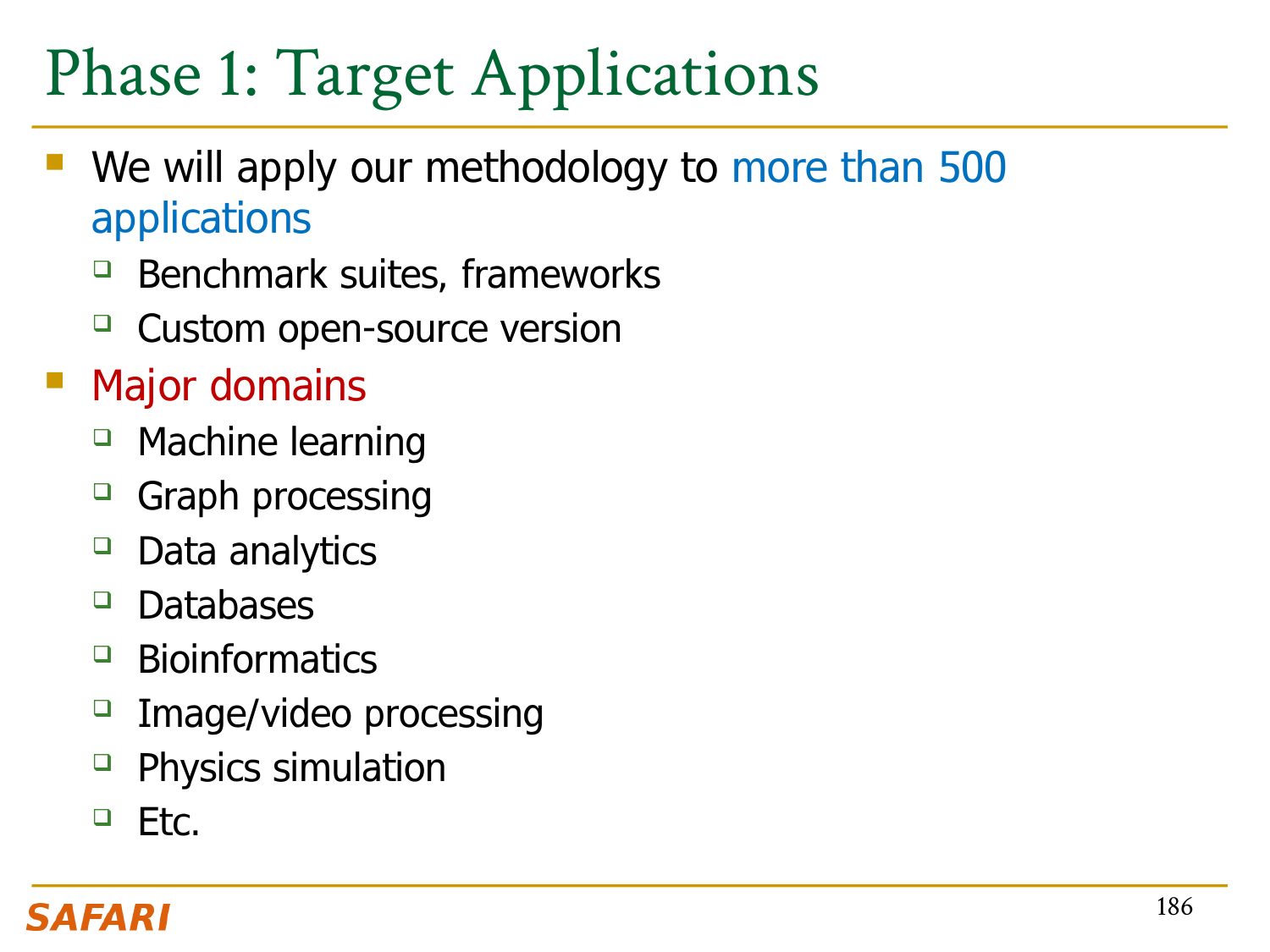

# Phase 1: Target Applications
We will apply our methodology to more than 500 applications
Benchmark suites, frameworks
Custom open-source version
Major domains
Machine learning
Graph processing
Data analytics
Databases
Bioinformatics
Image/video processing
Physics simulation
Etc.
186